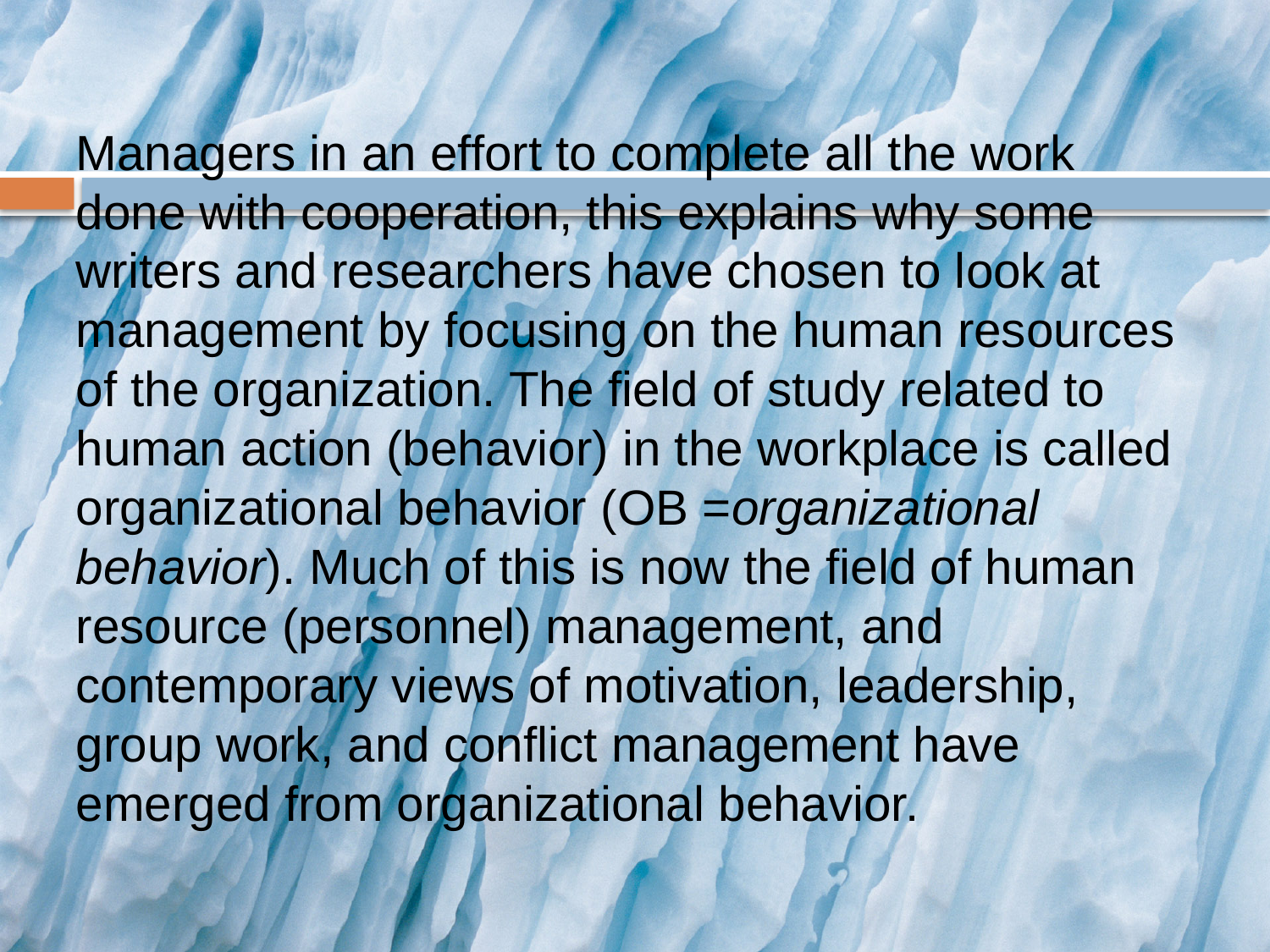

# Managers in an effort to complete all the work done with cooperation, this explains why some writers and researchers have chosen to look at management by focusing on the human resources of the organization. The field of study related to human action (behavior) in the workplace is called organizational behavior (OB =organizational behavior). Much of this is now the field of human resource (personnel) management, and contemporary views of motivation, leadership, group work, and conflict management have emerged from organizational behavior.